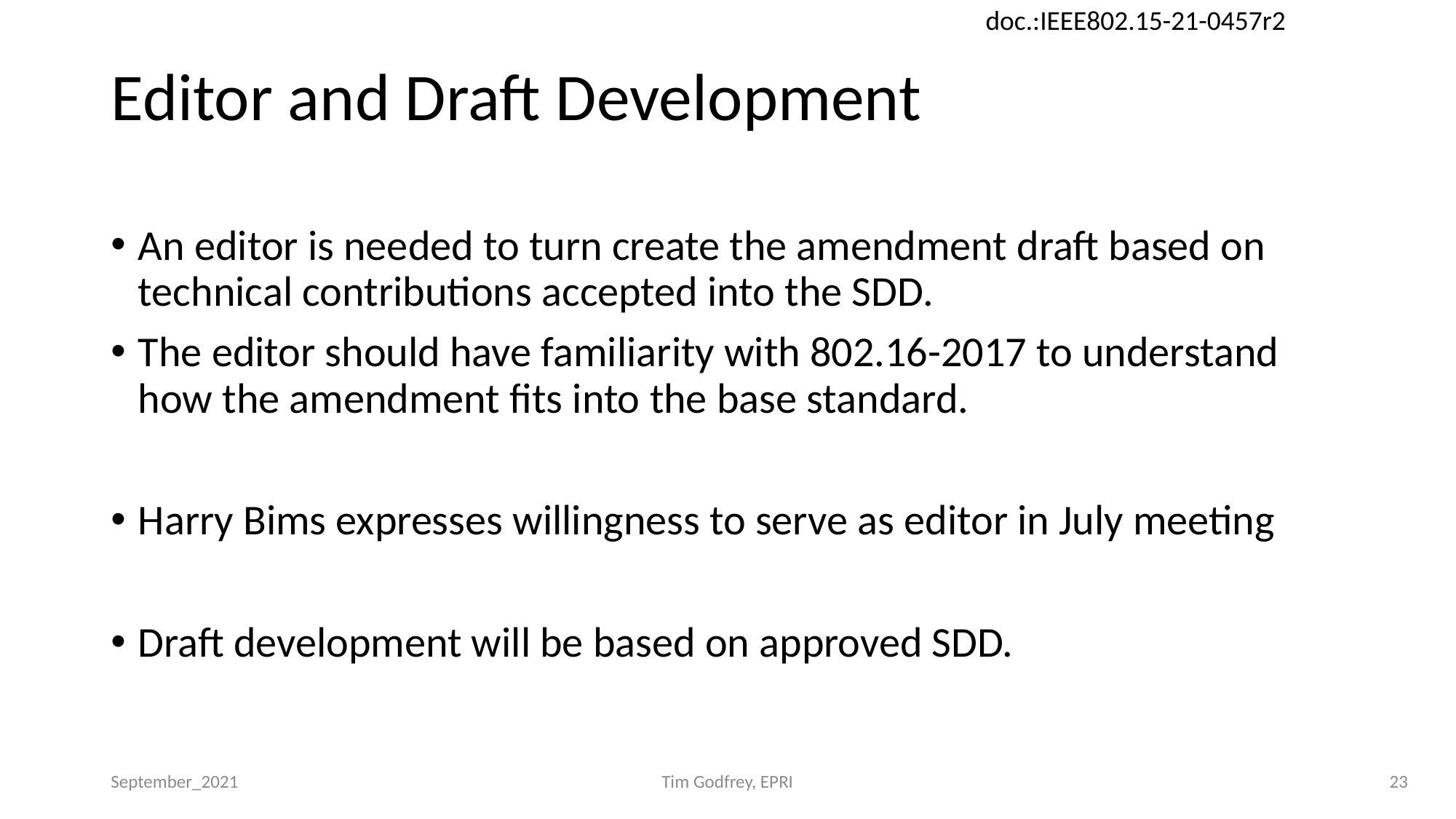

# Editor and Draft Development
An editor is needed to turn create the amendment draft based on technical contributions accepted into the SDD.
The editor should have familiarity with 802.16-2017 to understand how the amendment fits into the base standard.

Harry Bims expresses willingness to serve as editor in July meeting

Draft development will be based on approved SDD.
September_2021
Tim Godfrey, EPRI
23